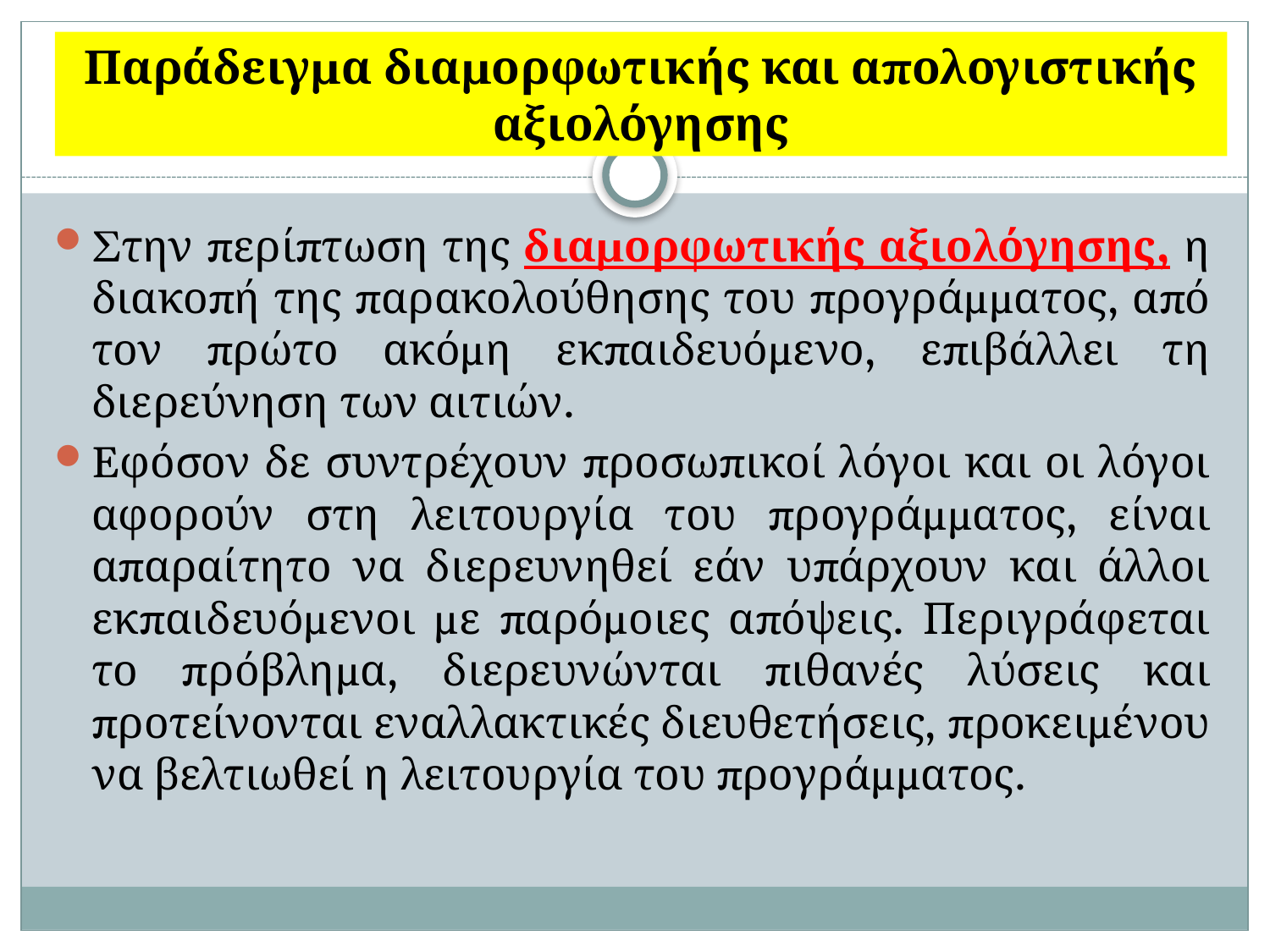

# Παράδειγμα διαμορφωτικής και απολογιστικής αξιολόγησης
Στην περίπτωση της διαμορφωτικής αξιολόγησης, η διακοπή της παρακολούθησης του προγράμματος, από τον πρώτο ακόμη εκπαιδευόμενο, επιβάλλει τη διερεύνηση των αιτιών.
Εφόσον δε συντρέχουν προσωπικοί λόγοι και οι λόγοι αφορούν στη λειτουργία του προγράμματος, είναι απαραίτητο να διερευνηθεί εάν υπάρχουν και άλλοι εκπαιδευόμενοι με παρόμοιες απόψεις. Περιγράφεται το πρόβλημα, διερευνώνται πιθανές λύσεις και προτείνονται εναλλακτικές διευθετήσεις, προκειμένου να βελτιωθεί η λειτουργία του προγράμματος.